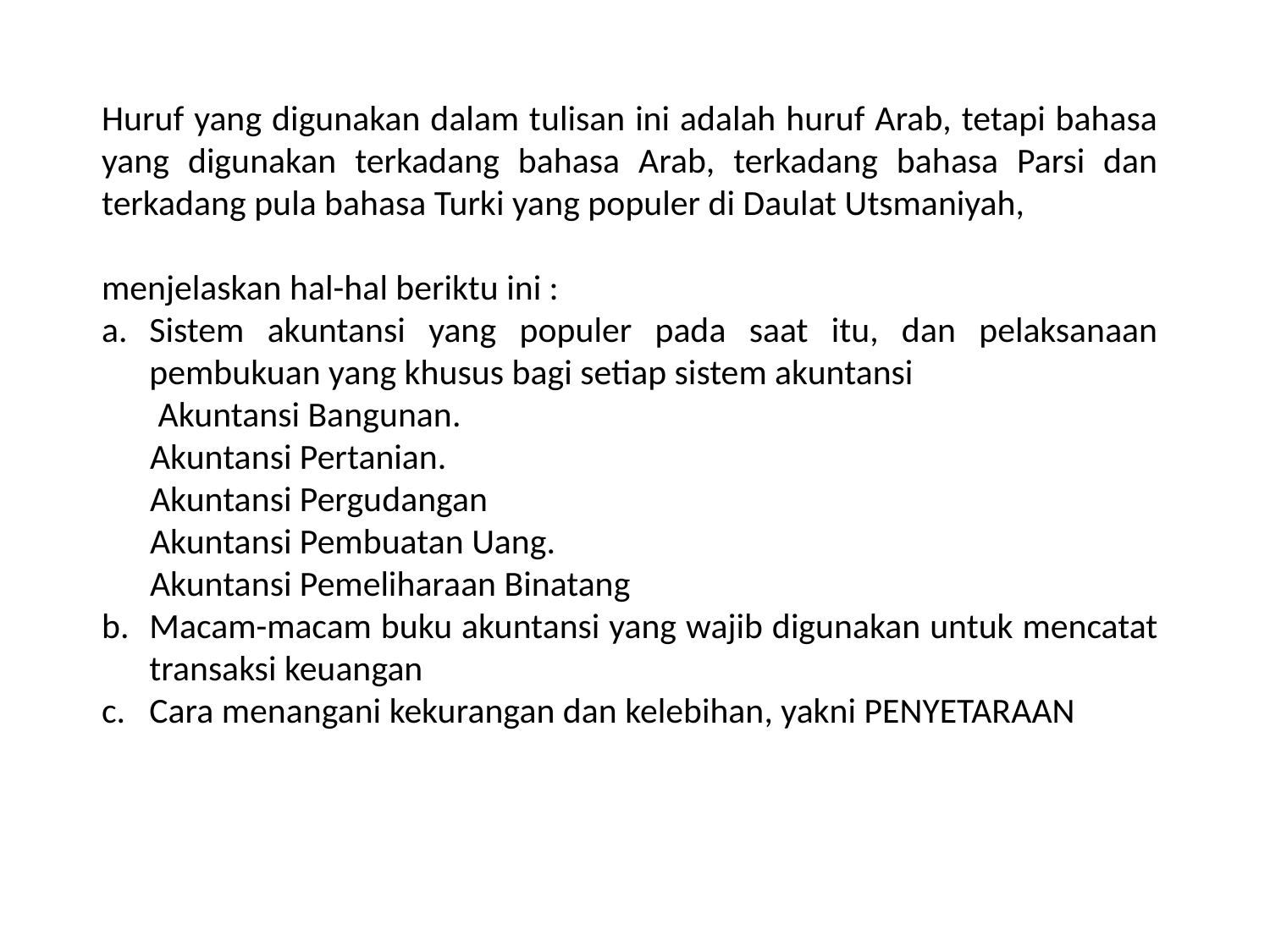

Huruf yang digunakan dalam tulisan ini adalah huruf Arab, tetapi bahasa yang digunakan terkadang bahasa Arab, terkadang bahasa Parsi dan terkadang pula bahasa Turki yang populer di Daulat Utsmaniyah,

menjelaskan hal-hal beriktu ini :
Sistem akuntansi yang populer pada saat itu, dan pelaksanaan pembukuan yang khusus bagi setiap sistem akuntansi
       Akuntansi Bangunan.
      Akuntansi Pertanian.
      Akuntansi Pergudangan
      Akuntansi Pembuatan Uang.
      Akuntansi Pemeliharaan Binatang
Macam-macam buku akuntansi yang wajib digunakan untuk mencatat transaksi keuangan
Cara menangani kekurangan dan kelebihan, yakni PENYETARAAN